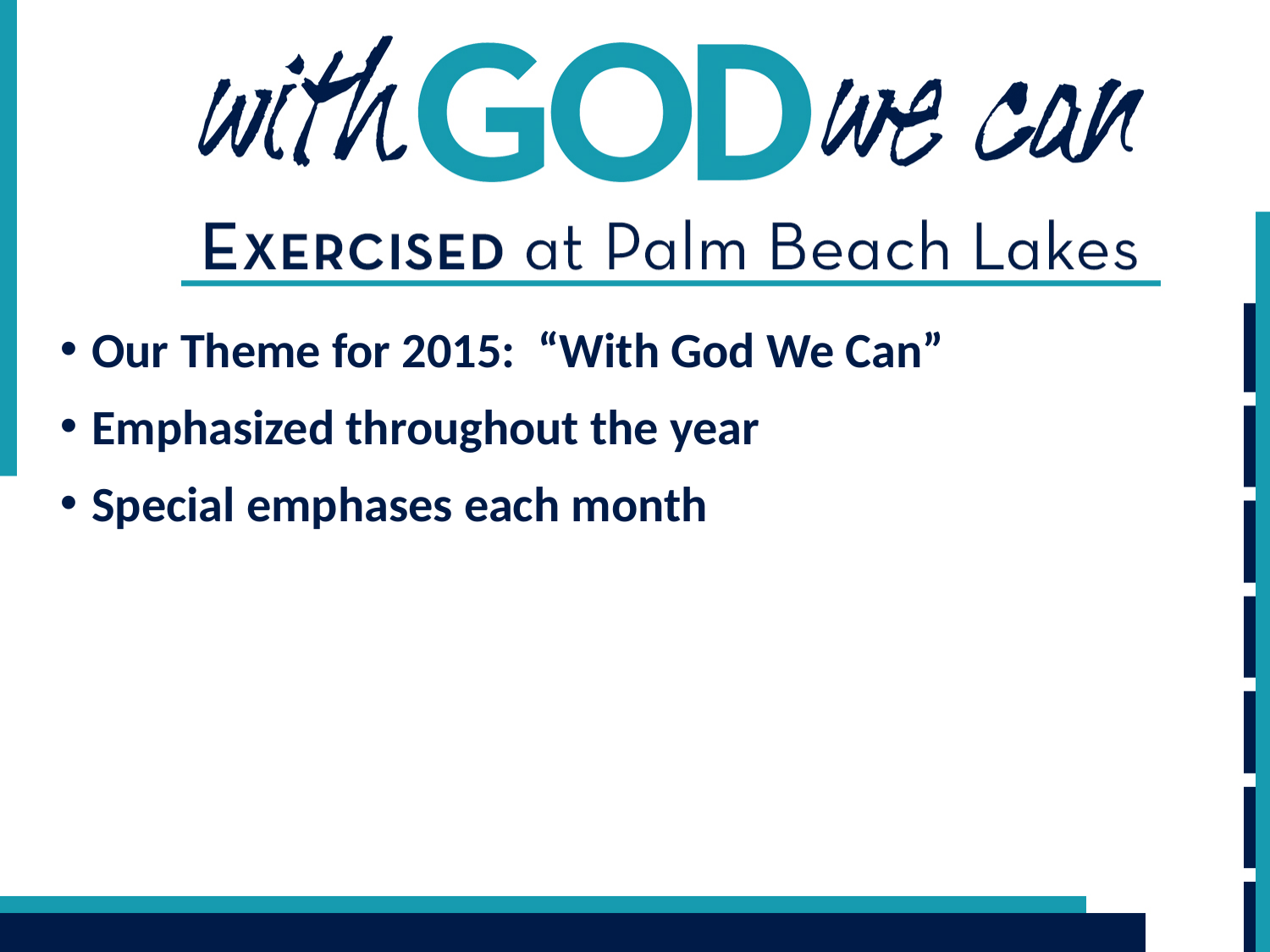

Our Theme for 2015:  “With God We Can”
Emphasized throughout the year
Special emphases each month